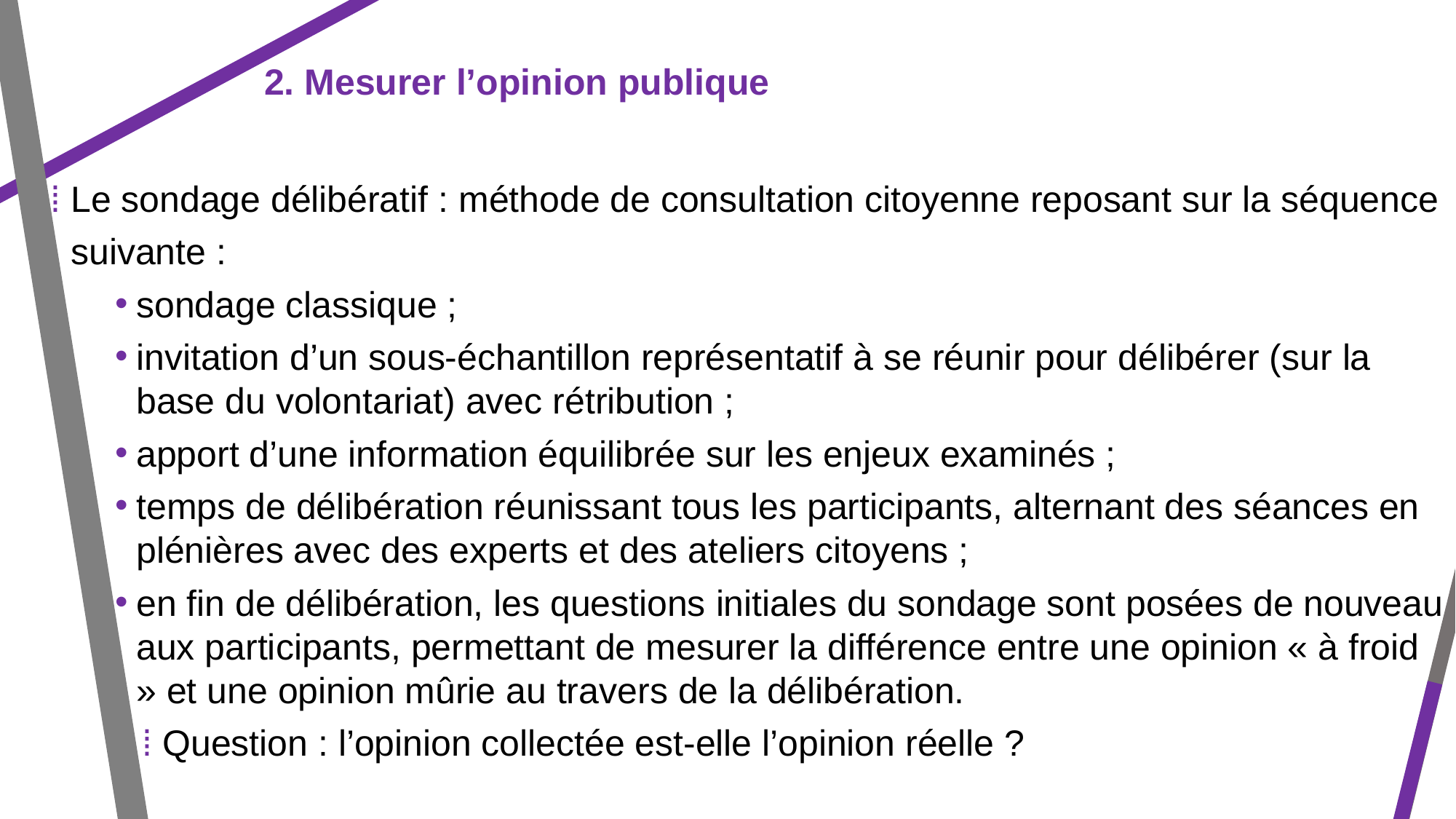

2. Mesurer l’opinion publique
⁞ Le sondage délibératif : méthode de consultation citoyenne reposant sur la séquence
  suivante :
sondage classique ;
invitation d’un sous-échantillon représentatif à se réunir pour délibérer (sur la base du volontariat) avec rétribution ;
apport d’une information équilibrée sur les enjeux examinés ;
temps de délibération réunissant tous les participants, alternant des séances en plénières avec des experts et des ateliers citoyens ;
en fin de délibération, les questions initiales du sondage sont posées de nouveau aux participants, permettant de mesurer la différence entre une opinion « à froid » et une opinion mûrie au travers de la délibération.
         ⁞ Question : l’opinion collectée est-elle l’opinion réelle ?